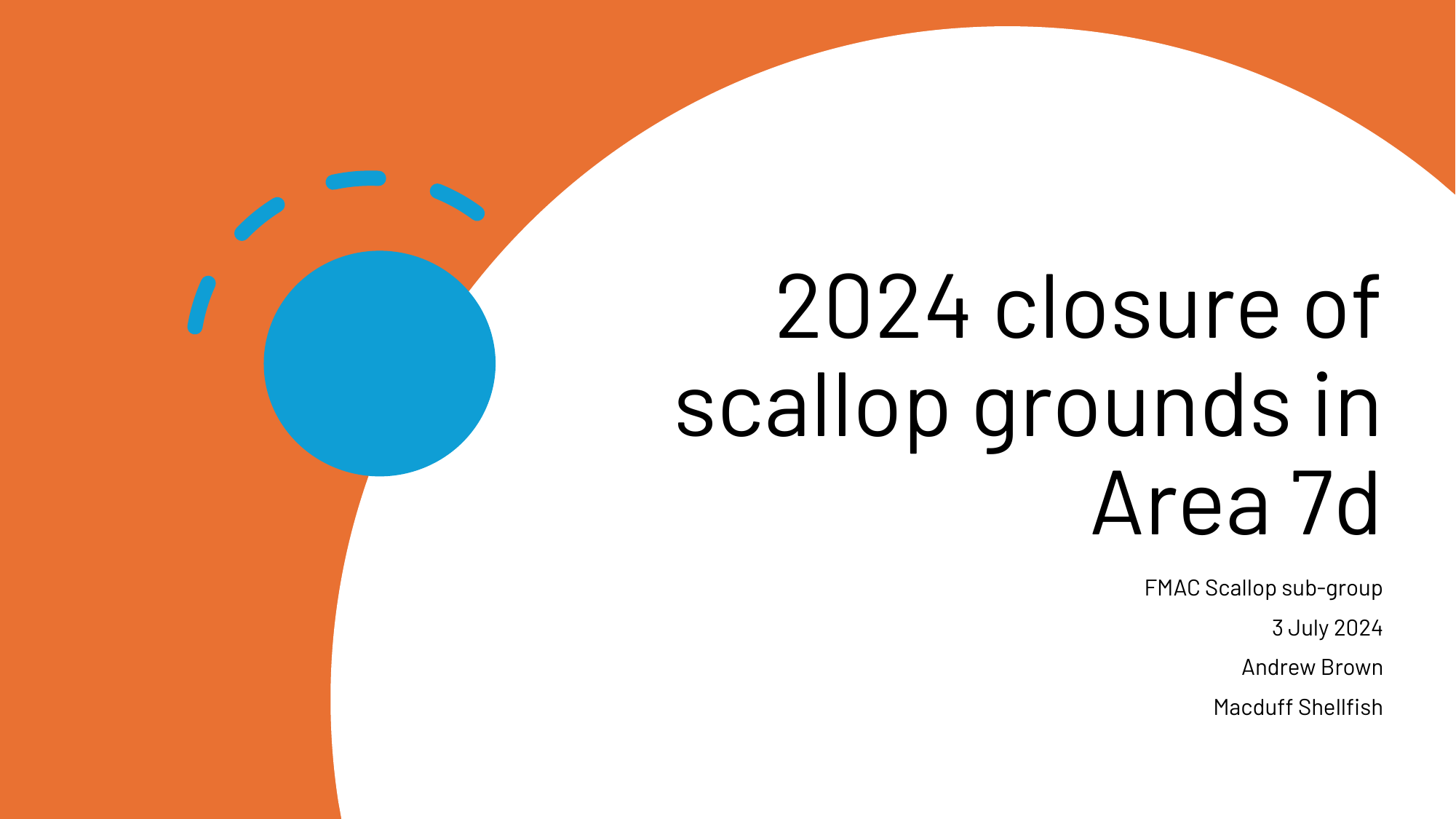

# 2024 closure of scallop grounds in Area 7d

FMAC Scallop sub-group
3 July 2024
Andrew Brown
Macduff Shellfish